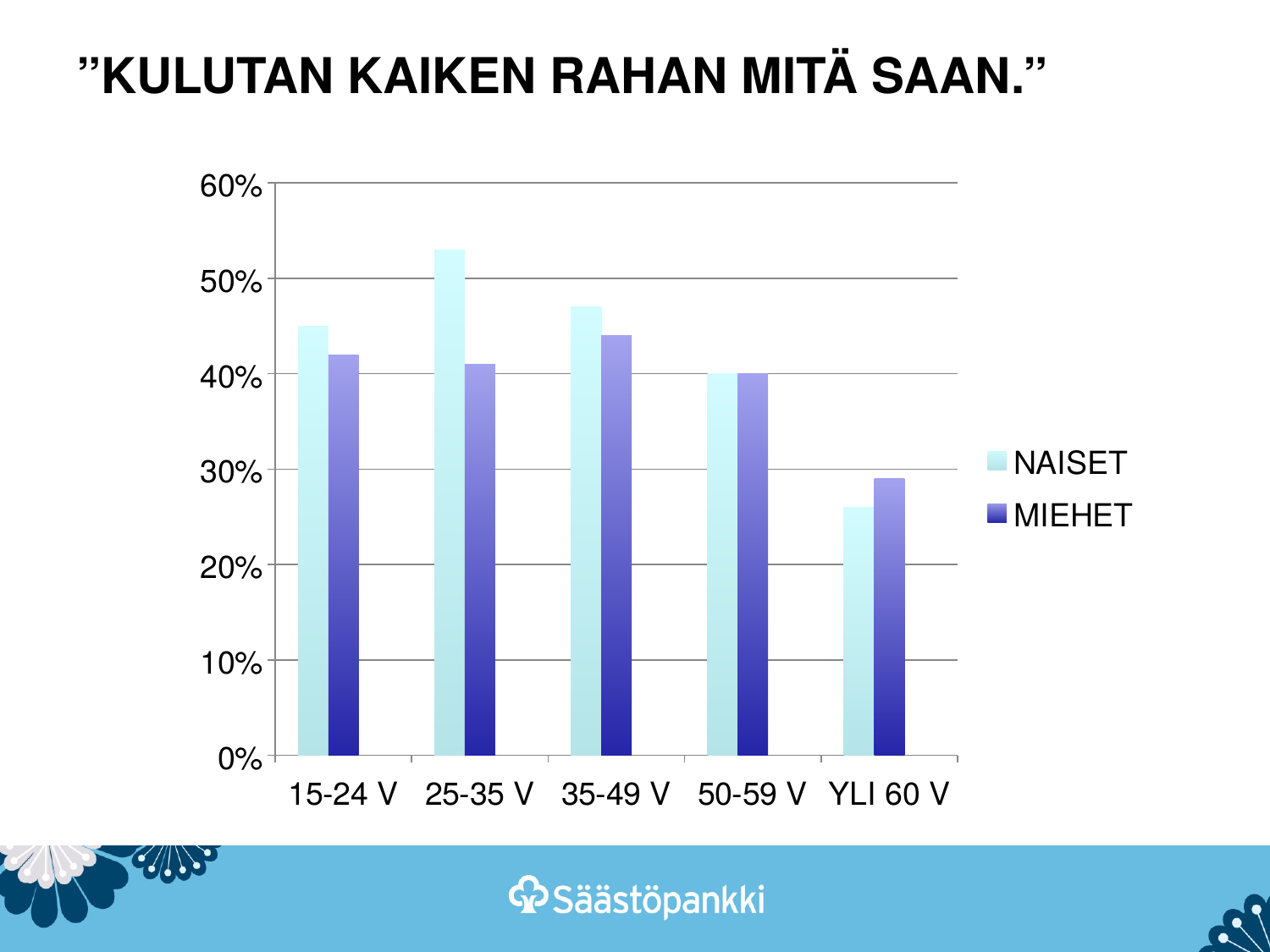

# ”KULUTAN KAIKEN RAHAN MITÄ SAAN.”

### Chart

| Category | NAISET | MIEHET | Sarake1 |
|---|---|---|---|
| 15-24 V | 0.45 | 0.42 | None |
| 25-35 V | 0.53 | 0.41 | None |
| 35-49 V | 0.47 | 0.44 | None |
| 50-59 V | 0.4 | 0.4 | None |
| YLI 60 V | 0.26 | 0.29 | None |